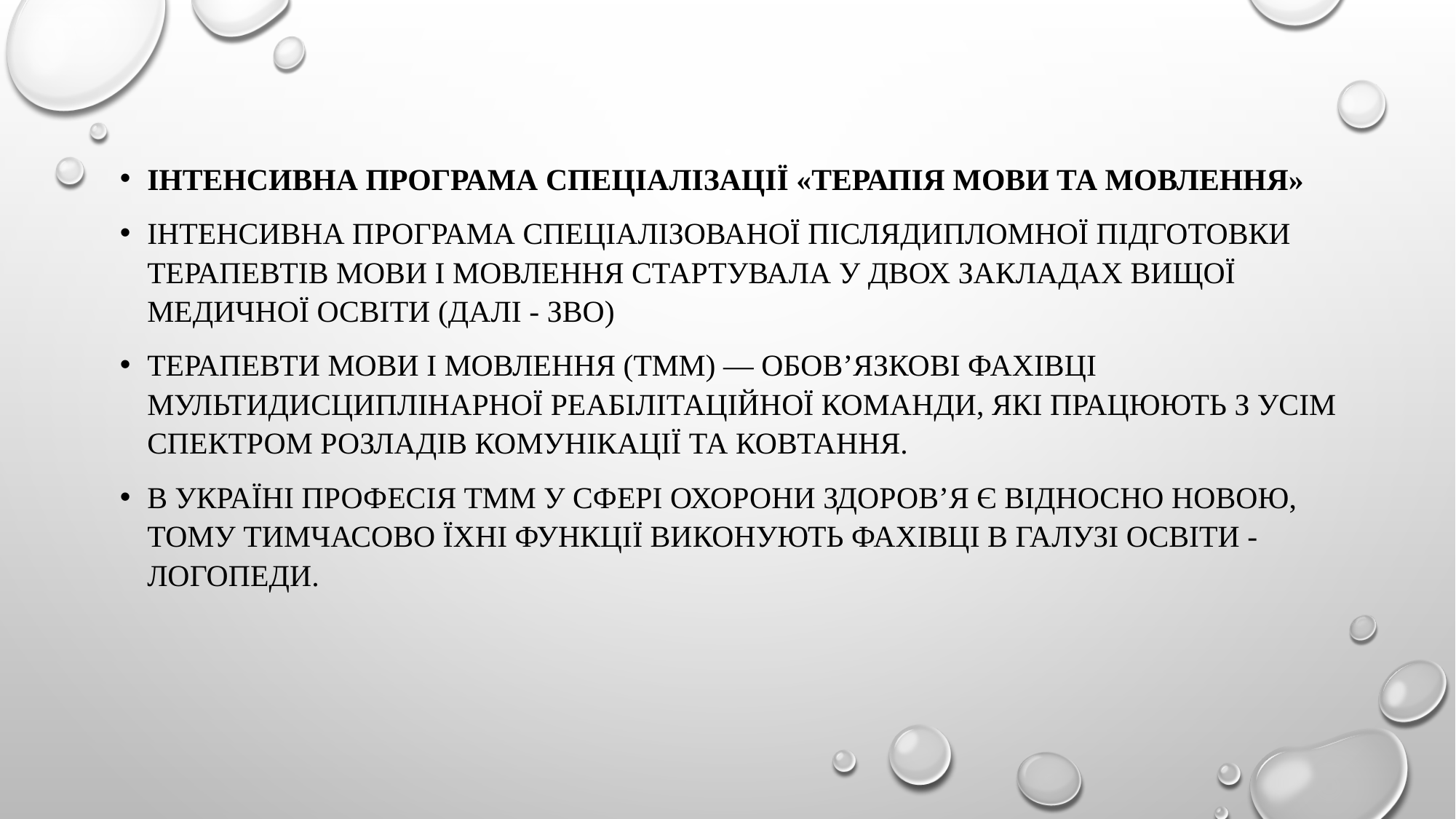

#
інтенсивна програма спеціалізації «Терапія мови та мовлення»
Інтенсивна програма спеціалізованої післядипломної підготовки терапевтів мови і мовлення стартувала у двох закладах вищої медичної освіти (далі - ЗВО)
Терапевти мови і мовлення (ТММ) — обов’язкові фахівці  мультидисциплінарної реабілітаційної команди, які працюють з усім спектром розладів комунікації та ковтання.
В Україні професія ТММ у сфері охорони здоров’я є відносно новою, тому тимчасово їхні функції виконують фахівці в галузі освіти - логопеди.